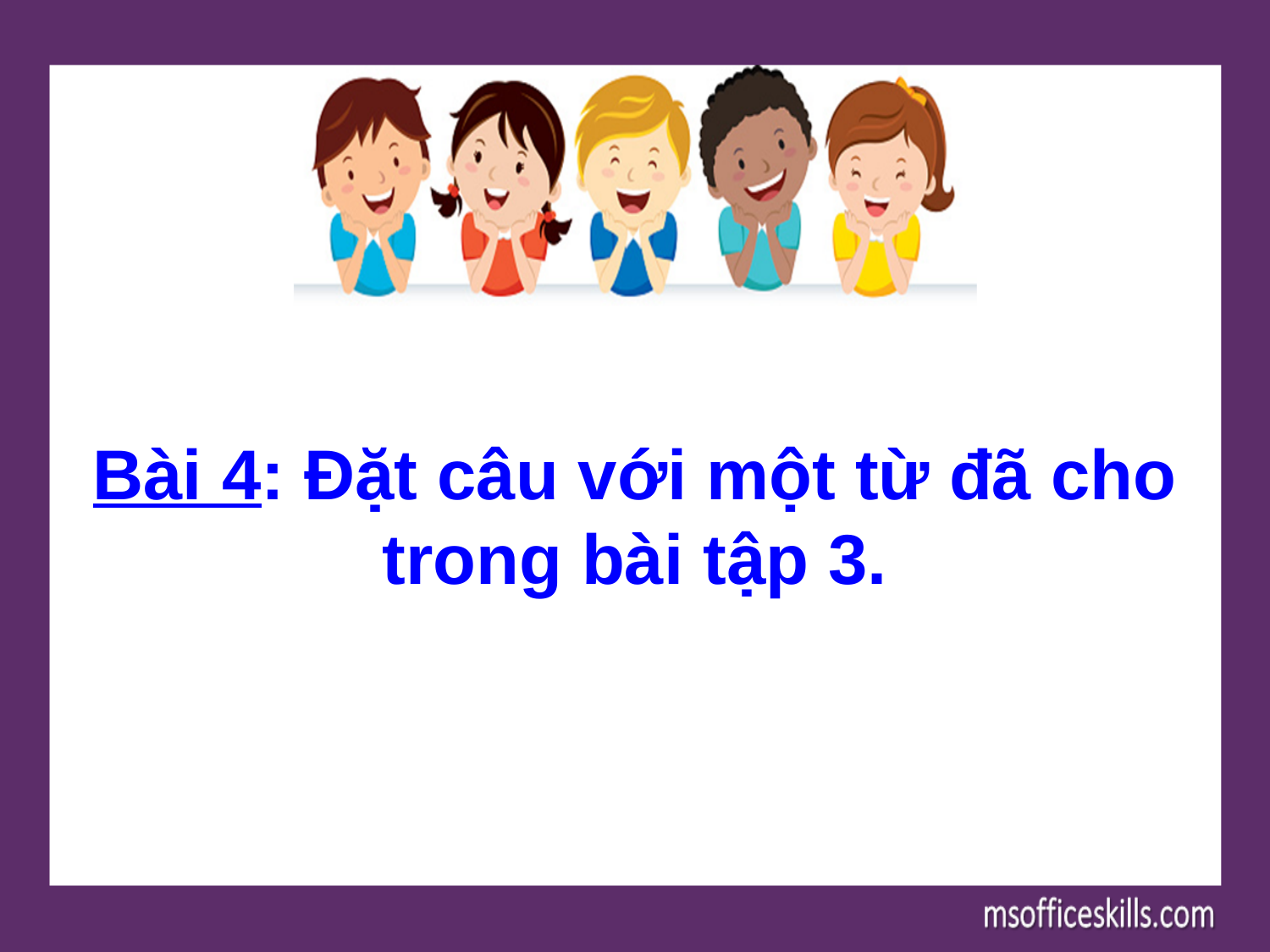

Bài 4: Đặt câu với một từ đã cho trong bài tập 3.